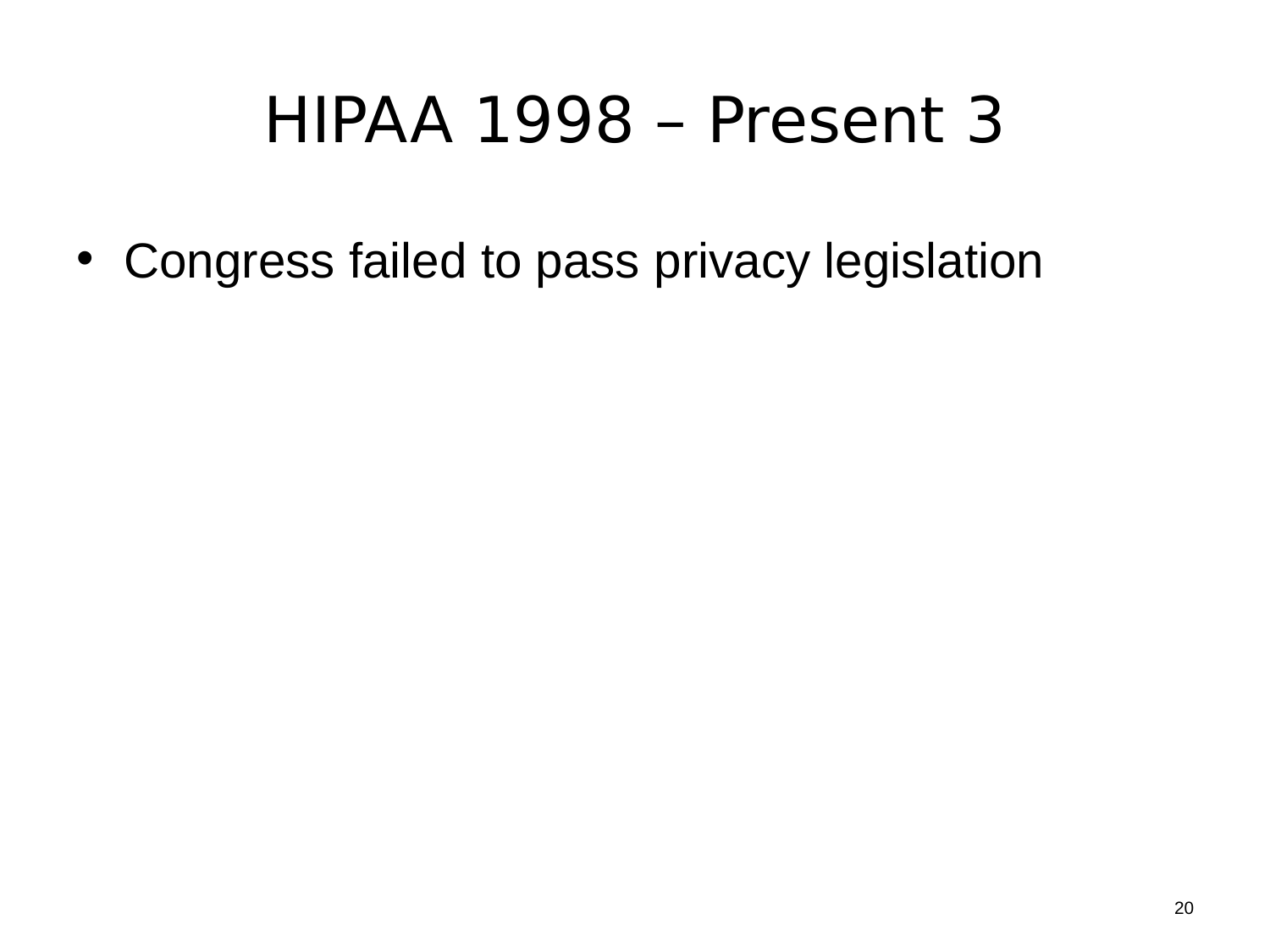

# HIPAA 1998 – Present 3
Congress failed to pass privacy legislation
20